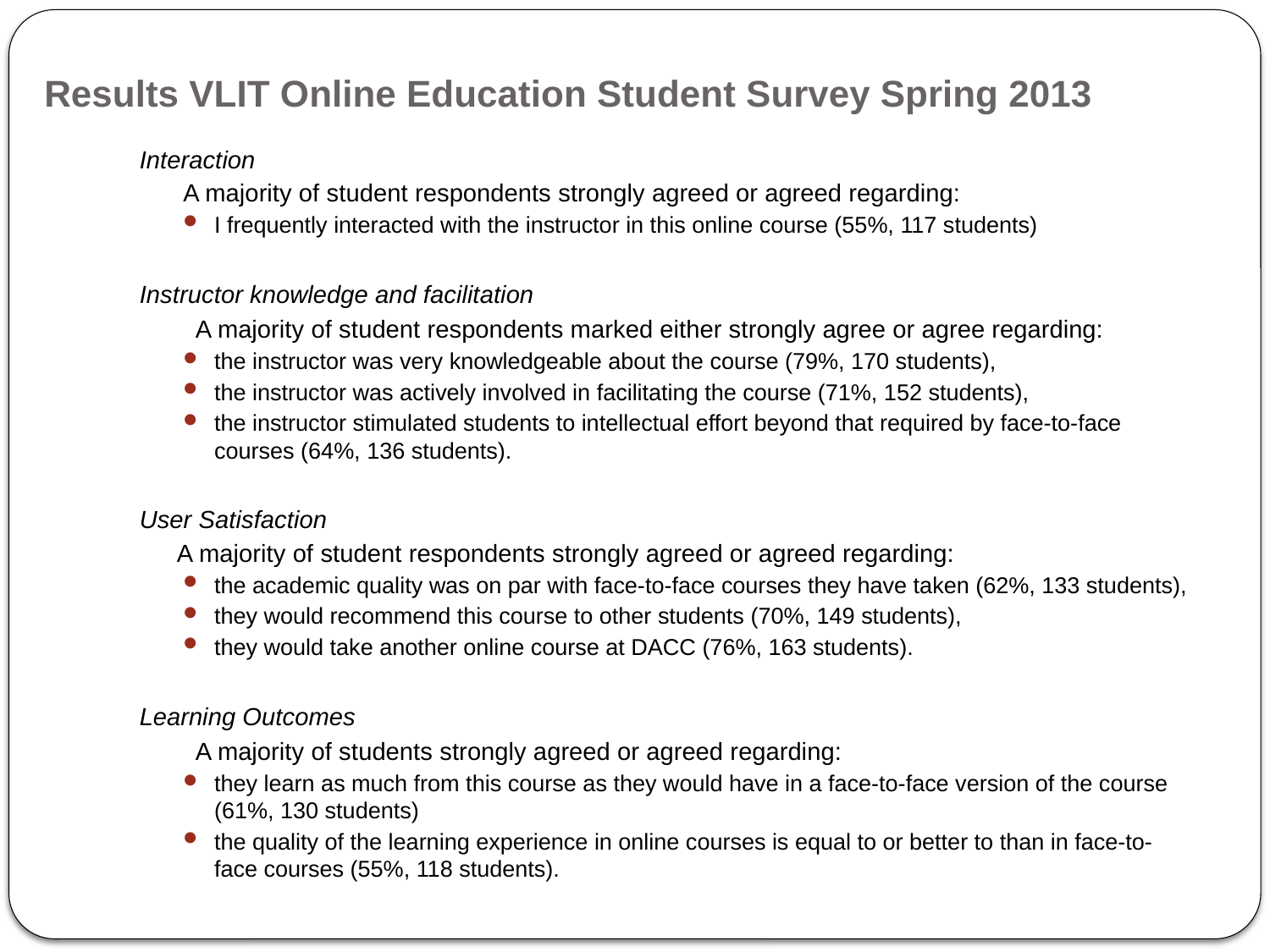

# Results VLIT Online Education Student Survey Spring 2013
Interaction
A majority of student respondents strongly agreed or agreed regarding:
I frequently interacted with the instructor in this online course (55%, 117 students)

Instructor knowledge and facilitation
        A majority of student respondents marked either strongly agree or agree regarding:
the instructor was very knowledgeable about the course (79%, 170 students),
the instructor was actively involved in facilitating the course (71%, 152 students),
the instructor stimulated students to intellectual effort beyond that required by face-to-face courses (64%, 136 students).

User Satisfaction
A majority of student respondents strongly agreed or agreed regarding:
the academic quality was on par with face-to-face courses they have taken (62%, 133 students),
they would recommend this course to other students (70%, 149 students),
they would take another online course at DACC (76%, 163 students).

Learning Outcomes
        A majority of students strongly agreed or agreed regarding:
they learn as much from this course as they would have in a face-to-face version of the course (61%, 130 students)
the quality of the learning experience in online courses is equal to or better to than in face-to-face courses (55%, 118 students).